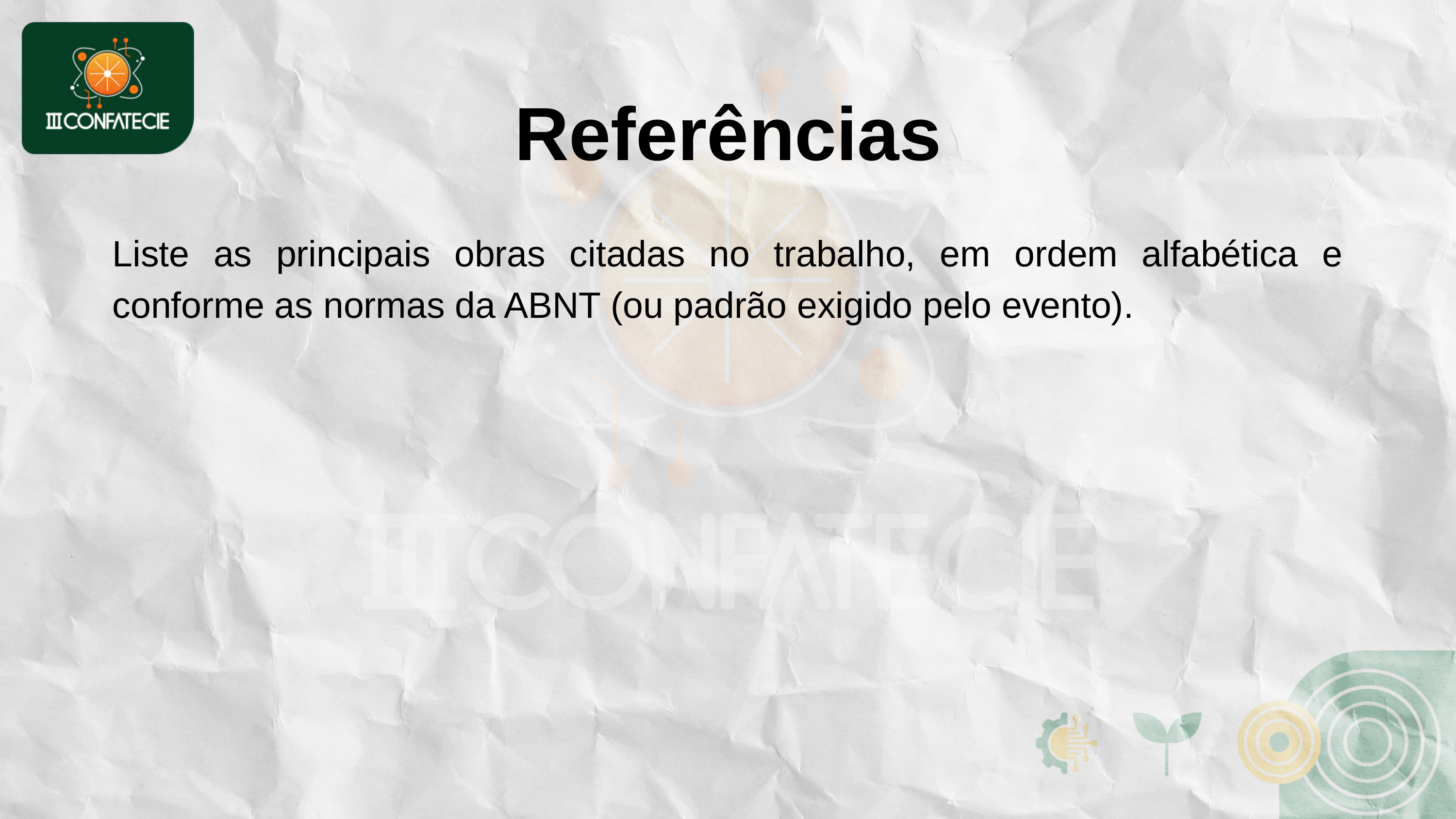

Referências
Liste as principais obras citadas no trabalho, em ordem alfabética e conforme as normas da ABNT (ou padrão exigido pelo evento).